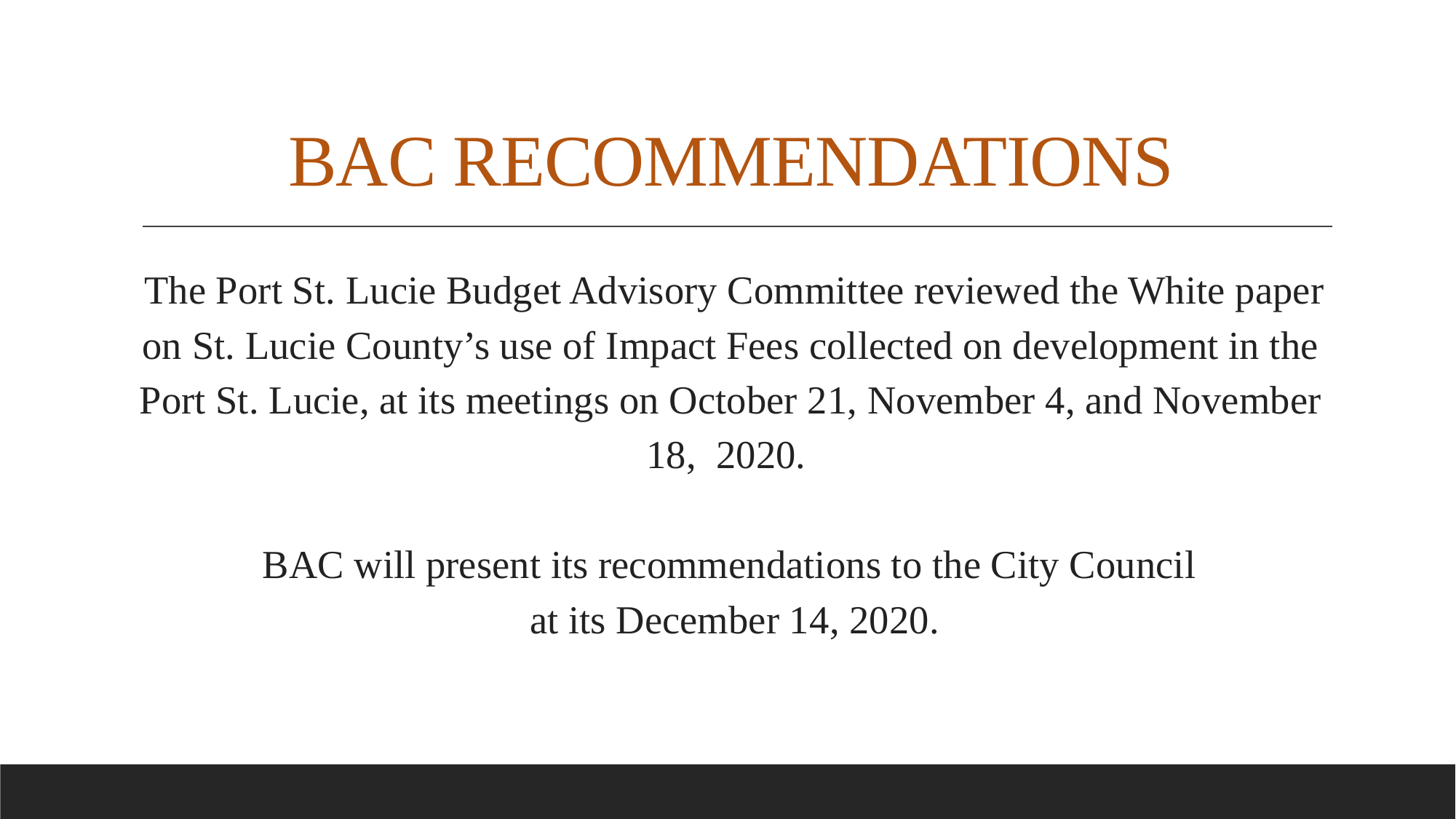

# BAC RECOMMENDATIONS
The Port St. Lucie Budget Advisory Committee reviewed the White paper on St. Lucie County’s use of Impact Fees collected on development in the Port St. Lucie, at its meetings on October 21, November 4, and November 18,  2020.

BAC will present its recommendations to the City Council
at its December 14, 2020.